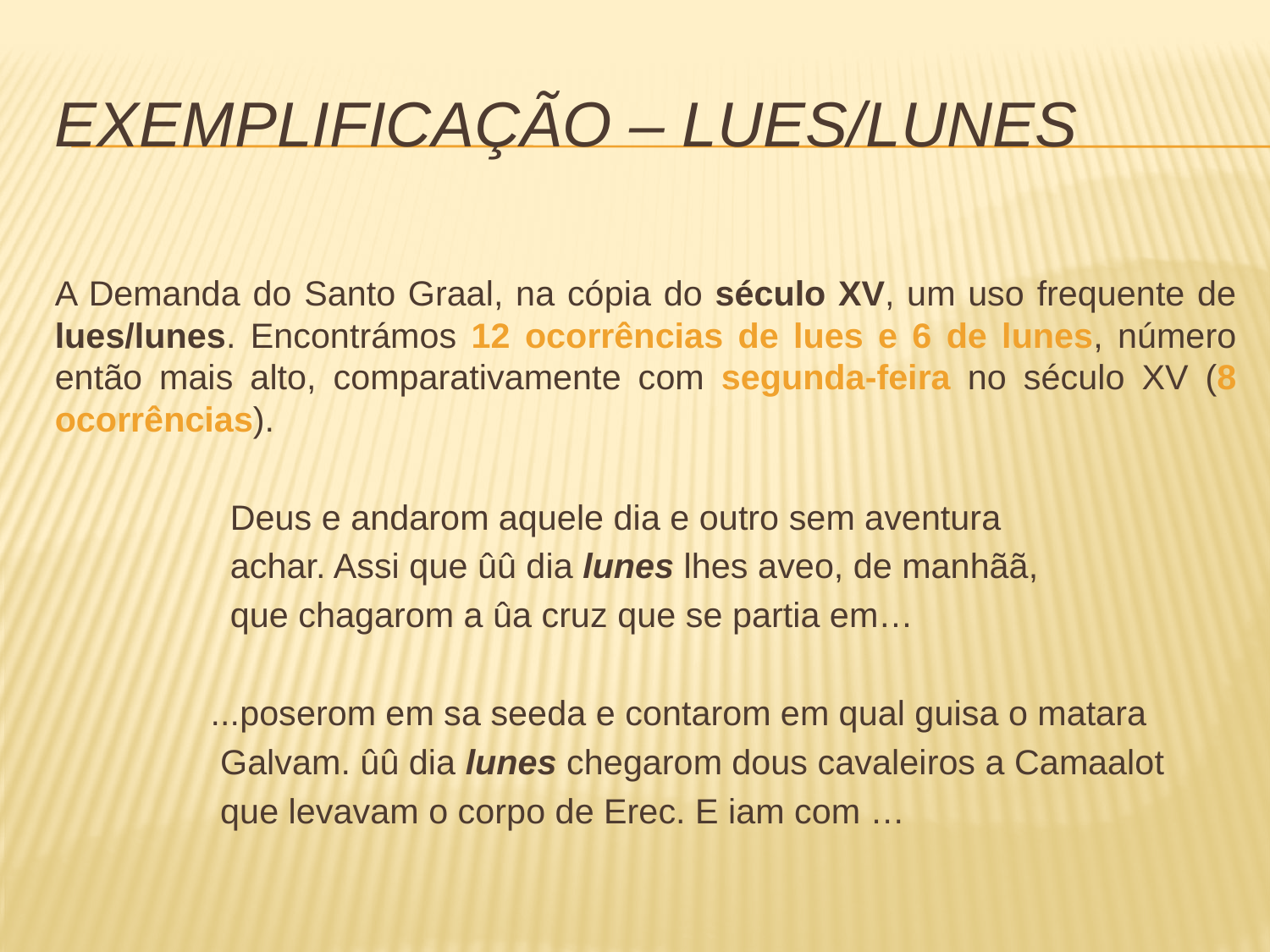

# exemplificação – Lues/Lunes

A Demanda do Santo Graal, na cópia do século XV, um uso frequente de lues/lunes. Encontrámos 12 ocorrências de lues e 6 de lunes, número então mais alto, comparativamente com segunda-feira no século XV (8 ocorrências).

                  Deus e andarom aquele dia e outro sem aventura
                  achar. Assi que ûû dia lunes lhes aveo, de manhãã,
                  que chagarom a ûa cruz que se partia em…

                ...poserom em sa seeda e contarom em qual guisa o matara
                 Galvam. ûû dia lunes chegarom dous cavaleiros a Camaalot
                 que levavam o corpo de Erec. E iam com …